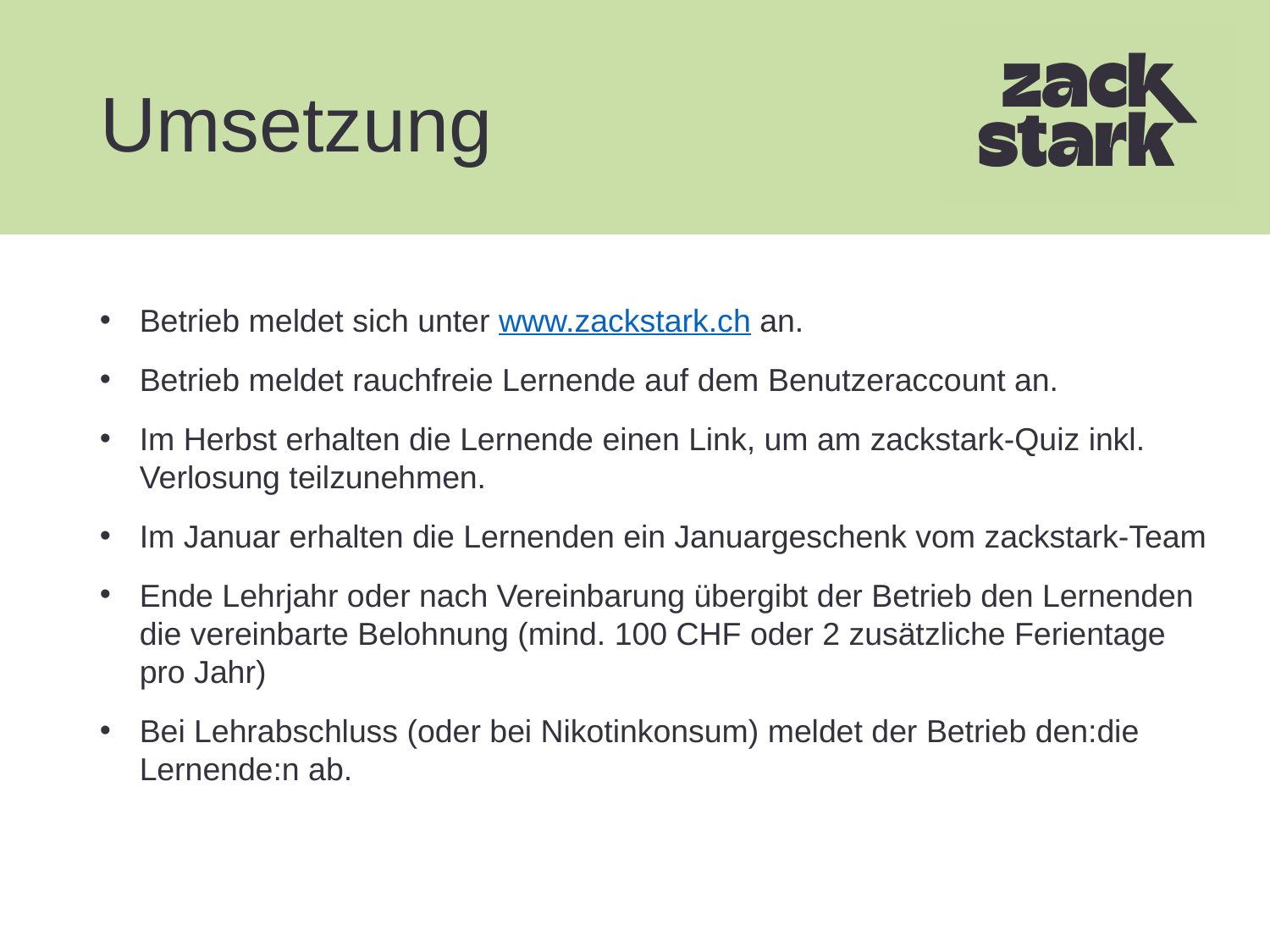

# Umsetzung
Betrieb meldet sich unter www.zackstark.ch an.
Betrieb meldet rauchfreie Lernende auf dem Benutzeraccount an.
Im Herbst erhalten die Lernende einen Link, um am zackstark-Quiz inkl. Verlosung teilzunehmen.
Im Januar erhalten die Lernenden ein Januargeschenk vom zackstark-Team
Ende Lehrjahr oder nach Vereinbarung übergibt der Betrieb den Lernenden die vereinbarte Belohnung (mind. 100 CHF oder 2 zusätzliche Ferientage pro Jahr)
Bei Lehrabschluss (oder bei Nikotinkonsum) meldet der Betrieb den:die Lernende:n ab.